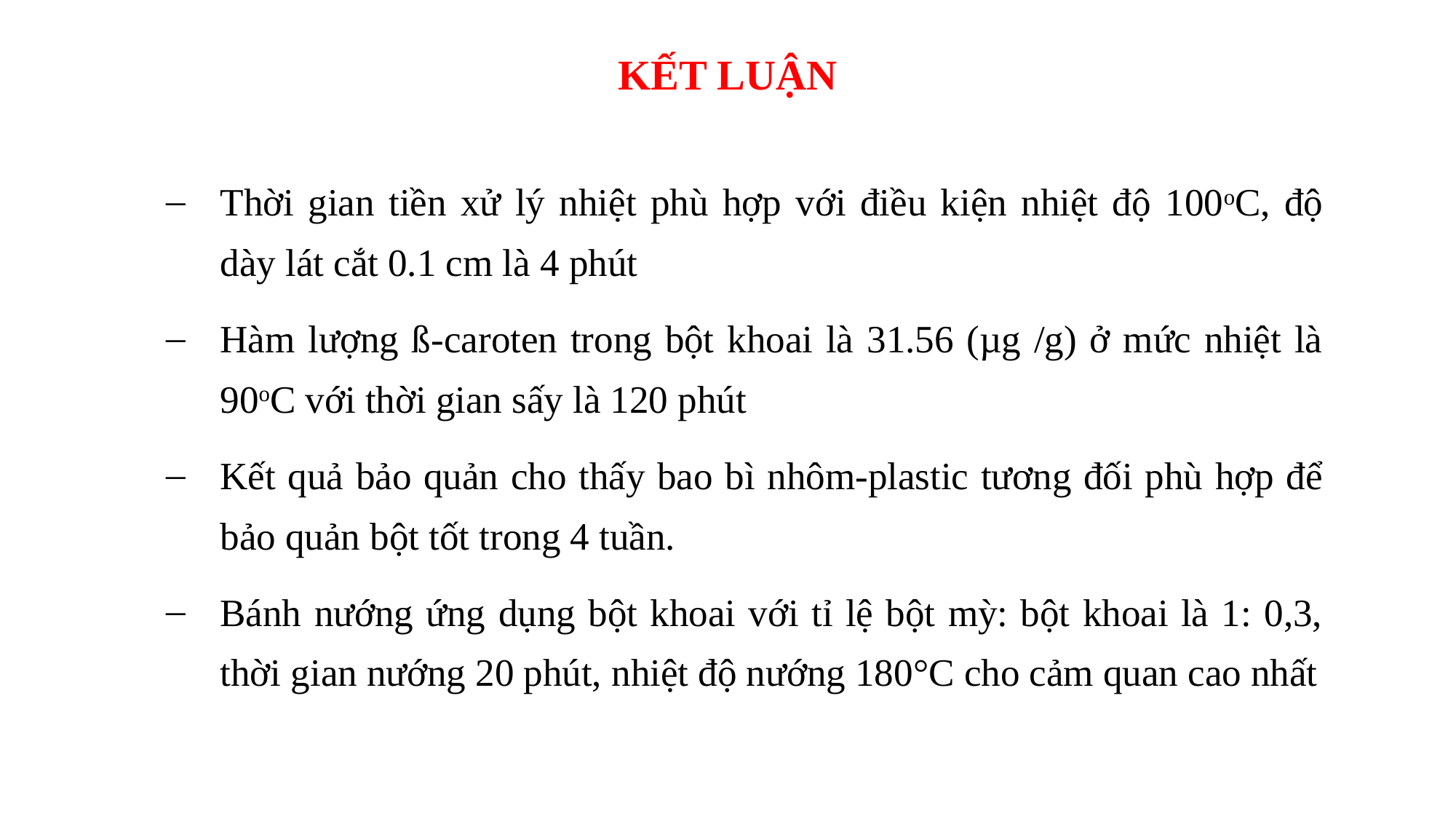

KẾT LUẬN
Thời gian tiền xử lý nhiệt phù hợp với điều kiện nhiệt độ 100oC, độ dày lát cắt 0.1 cm là 4 phút
Hàm lượng ß-caroten trong bột khoai là 31.56 (µg /g) ở mức nhiệt là 90oC với thời gian sấy là 120 phút
Kết quả bảo quản cho thấy bao bì nhôm-plastic tương đối phù hợp để bảo quản bột tốt trong 4 tuần.
Bánh nướng ứng dụng bột khoai với tỉ lệ bột mỳ: bột khoai là 1: 0,3, thời gian nướng 20 phút, nhiệt độ nướng 180°C cho cảm quan cao nhất